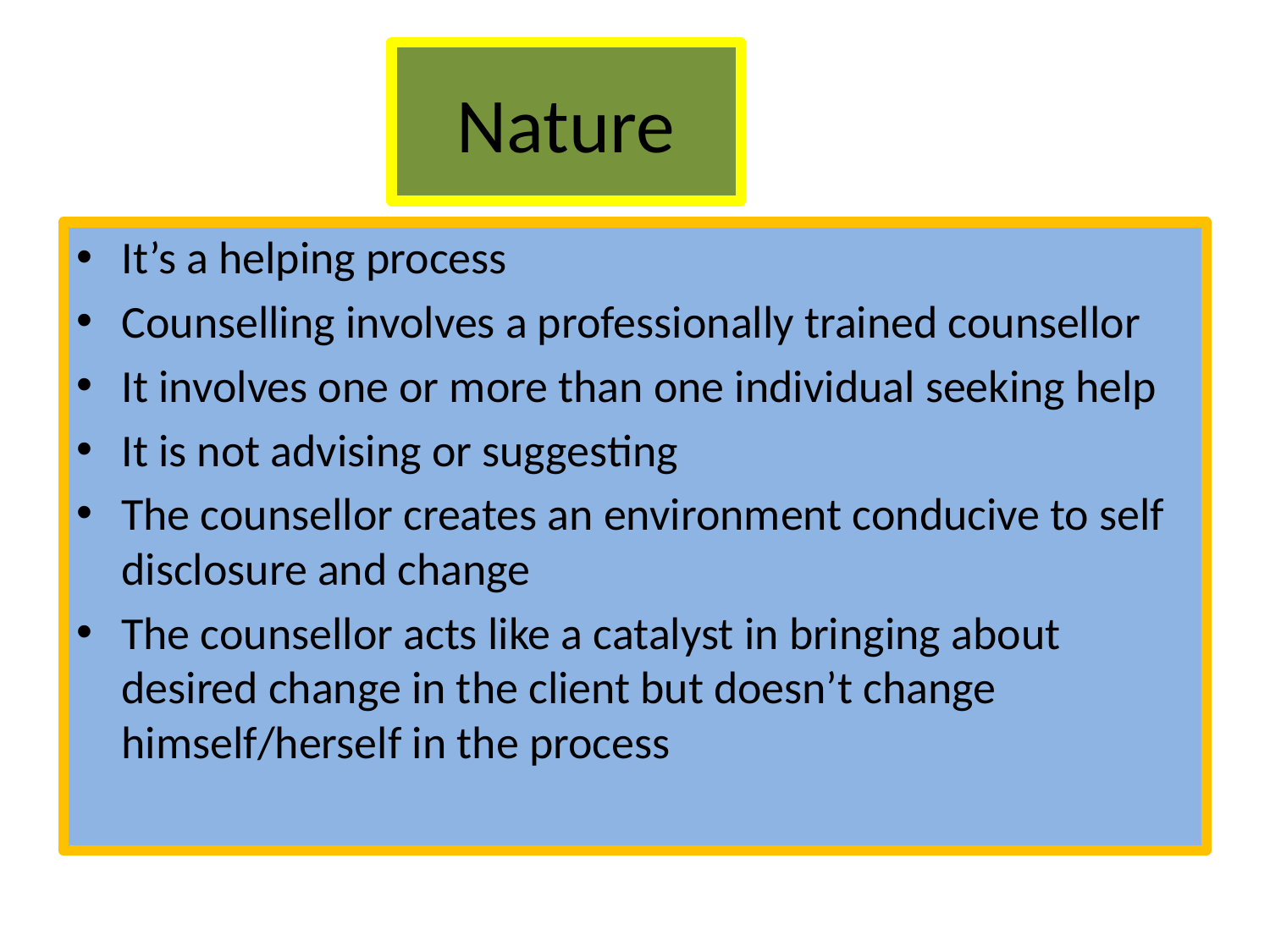

# Nature
It’s a helping process
Counselling involves a professionally trained counsellor
It involves one or more than one individual seeking help
It is not advising or suggesting
The counsellor creates an environment conducive to self disclosure and change
The counsellor acts like a catalyst in bringing about desired change in the client but doesn’t change himself/herself in the process